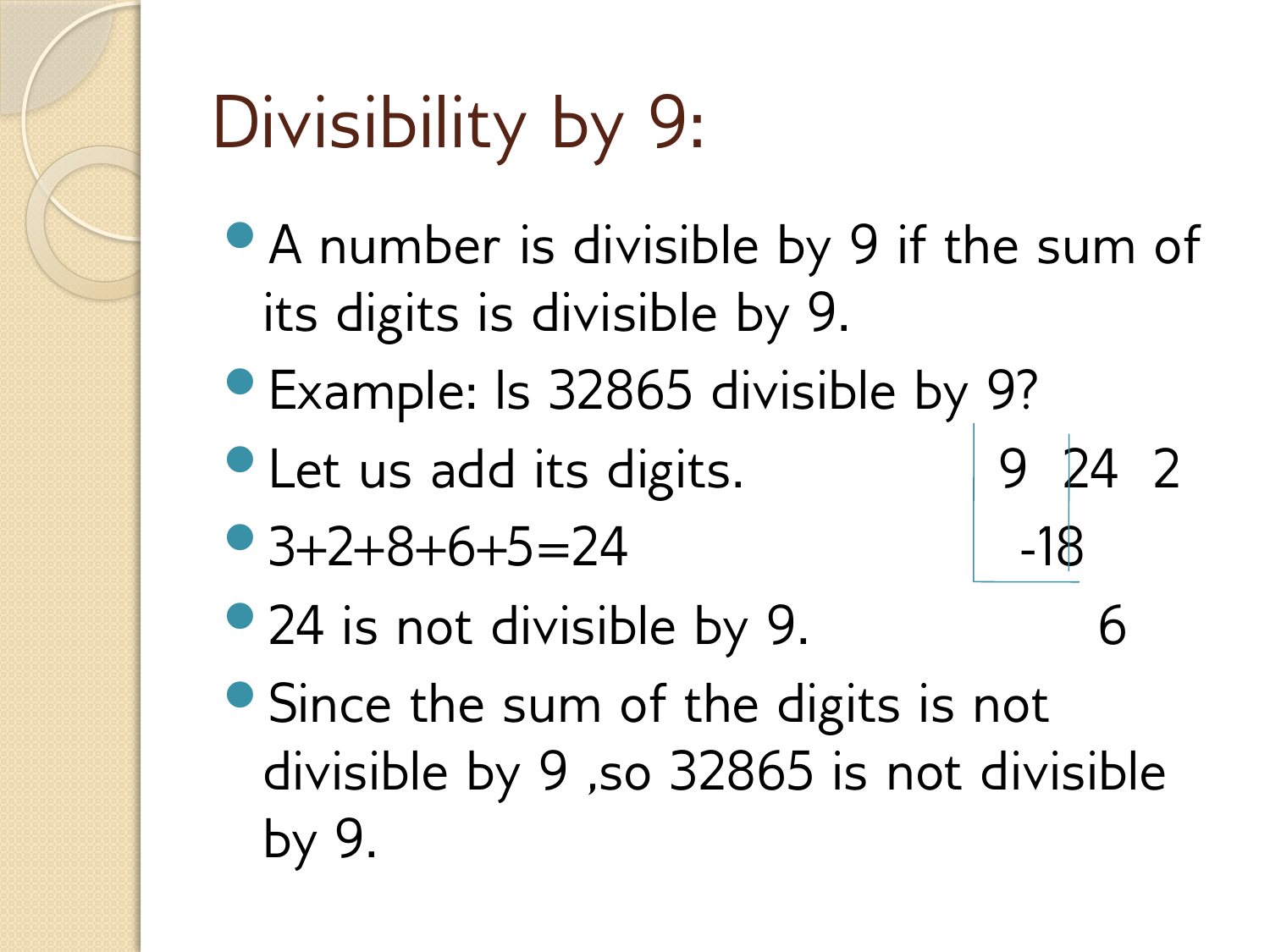

# Divisibility by 9:
A number is divisible by 9 if the sum of its digits is divisible by 9.
Example: Is 32865 divisible by 9?
Let us add its digits.               9  24  2
3+2+8+6+5=24                       -18
24 is not divisible by 9.                 6
Since the sum of the digits is not divisible by 9 ,so 32865 is not divisible by 9.